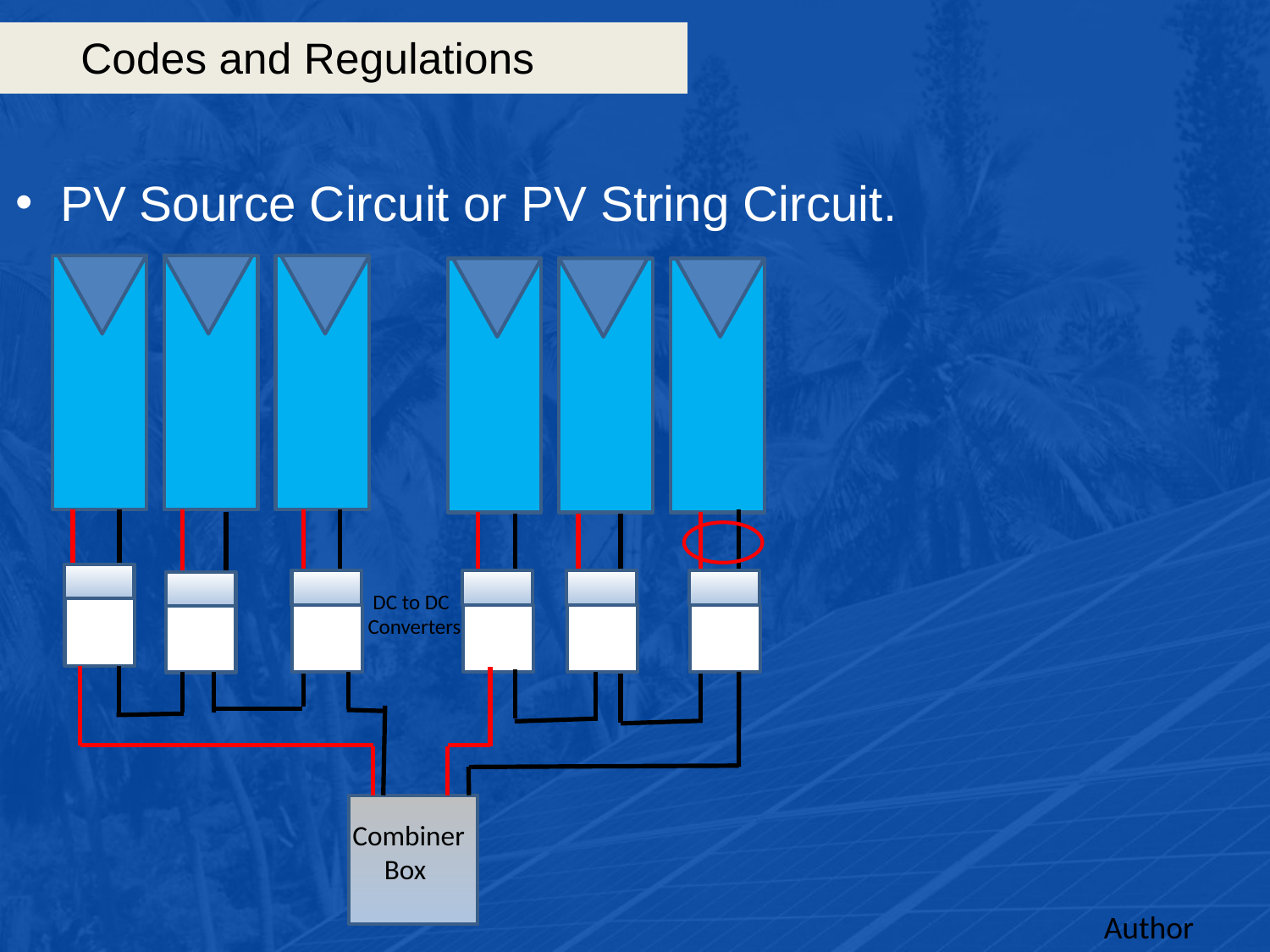

# Codes and Regulations
PV Source Circuit or PV String Circuit.

 DC to DC
Converters

Combiner
     Box
Author